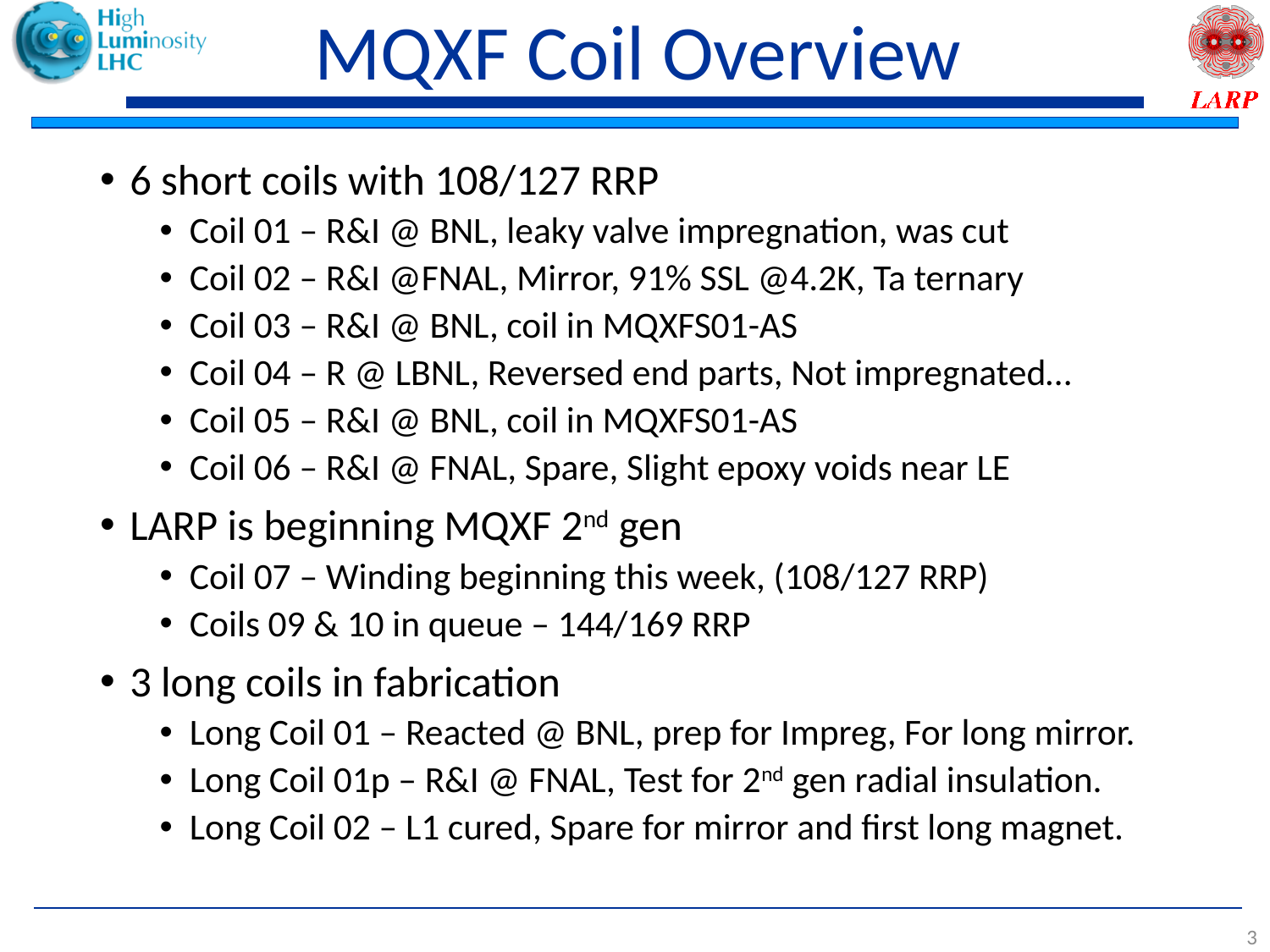

# MQXF Coil Overview
6 short coils with 108/127 RRP
Coil 01 – R&I @ BNL, leaky valve impregnation, was cut
Coil 02 – R&I @FNAL, Mirror, 91% SSL @4.2K, Ta ternary
Coil 03 – R&I @ BNL, coil in MQXFS01-AS
Coil 04 – R @ LBNL, Reversed end parts, Not impregnated…
Coil 05 – R&I @ BNL, coil in MQXFS01-AS
Coil 06 – R&I @ FNAL, Spare, Slight epoxy voids near LE
LARP is beginning MQXF 2nd gen
Coil 07 – Winding beginning this week, (108/127 RRP)
Coils 09 & 10 in queue – 144/169 RRP
3 long coils in fabrication
Long Coil 01 – Reacted @ BNL, prep for Impreg, For long mirror.
Long Coil 01p – R&I @ FNAL, Test for 2nd gen radial insulation.
Long Coil 02 – L1 cured, Spare for mirror and first long magnet.

3